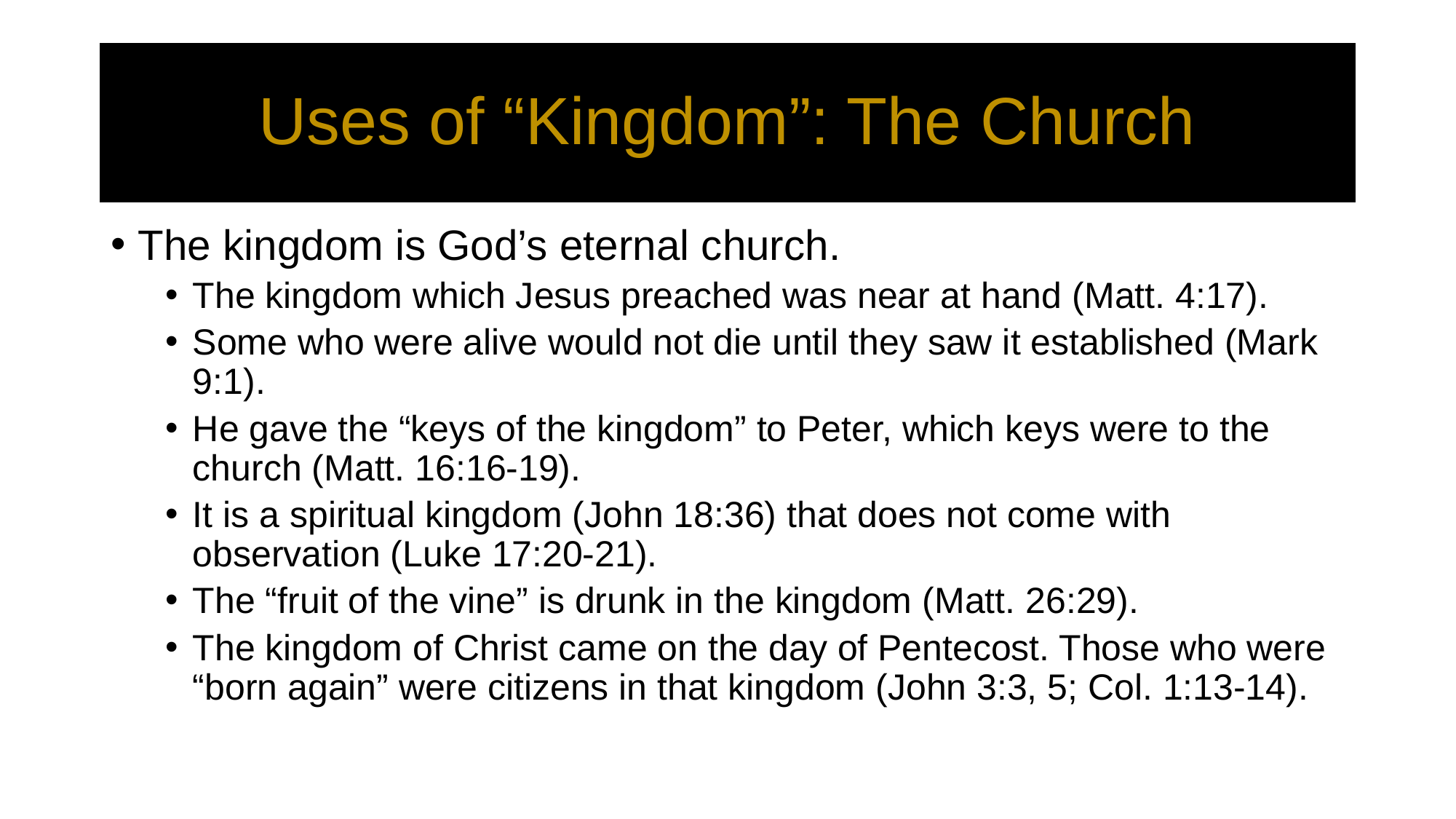

# Uses of “Kingdom”: The Church
The kingdom is God’s eternal church.
The kingdom which Jesus preached was near at hand (Matt. 4:17).
Some who were alive would not die until they saw it established (Mark 9:1).
He gave the “keys of the kingdom” to Peter, which keys were to the church (Matt. 16:16-19).
It is a spiritual kingdom (John 18:36) that does not come with observation (Luke 17:20-21).
The “fruit of the vine” is drunk in the kingdom (Matt. 26:29).
The kingdom of Christ came on the day of Pentecost. Those who were “born again” were citizens in that kingdom (John 3:3, 5; Col. 1:13-14).